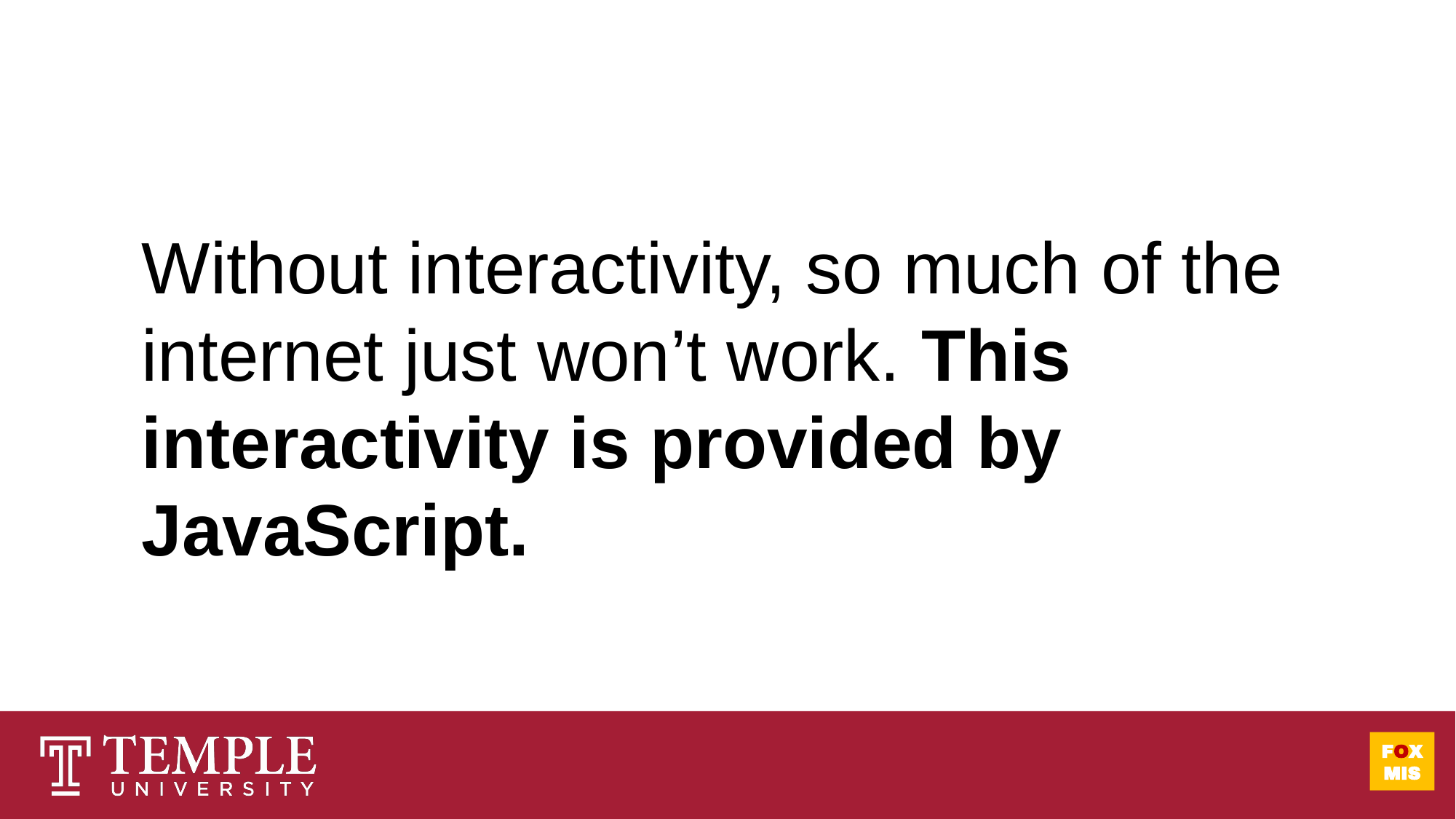

Without interactivity, so much of the internet just won’t work. This interactivity is provided by JavaScript.
FOX
MIS